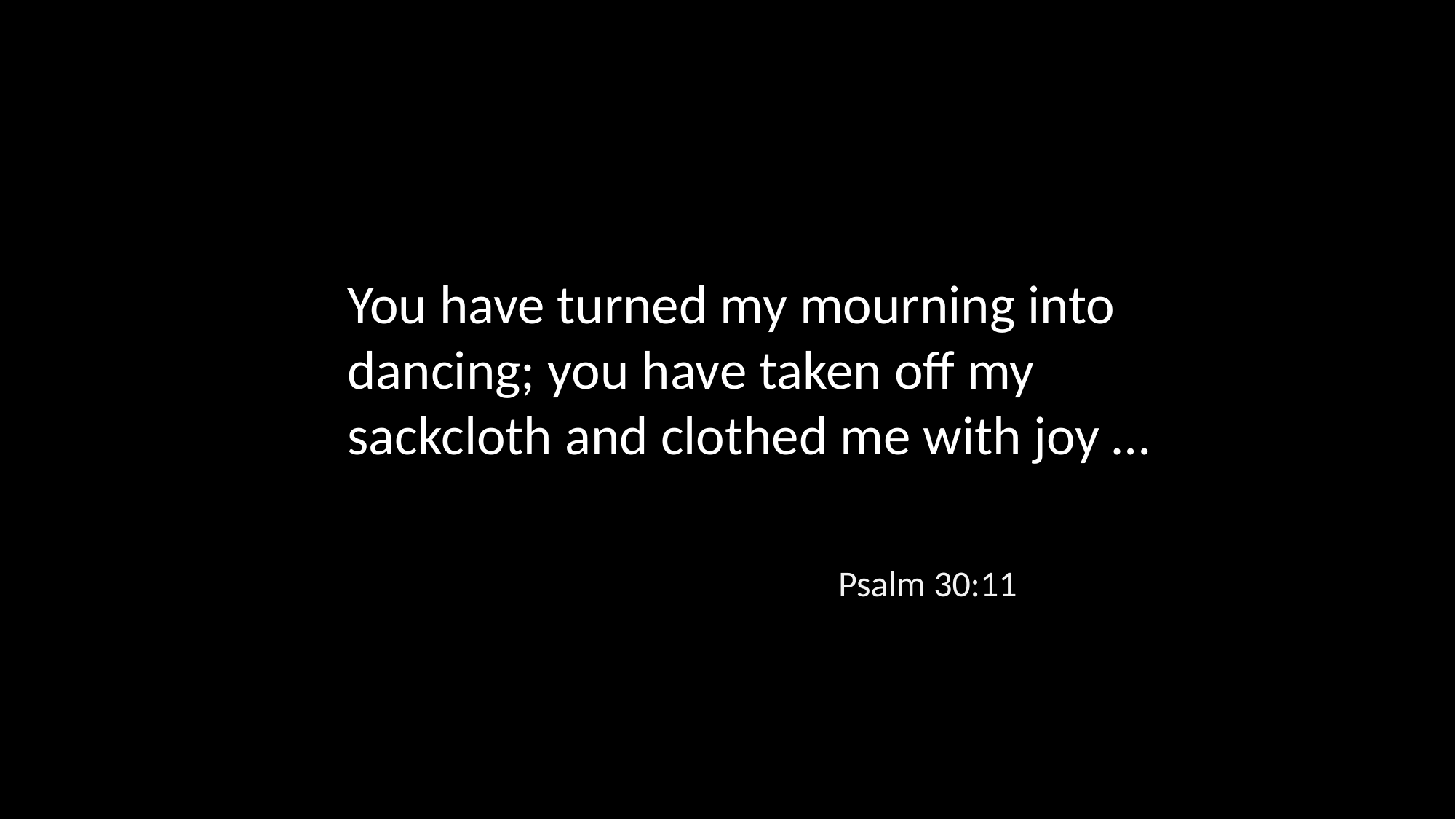

You have turned my mourning into dancing; you have taken off my sackcloth and clothed me with joy …
Psalm 30:11